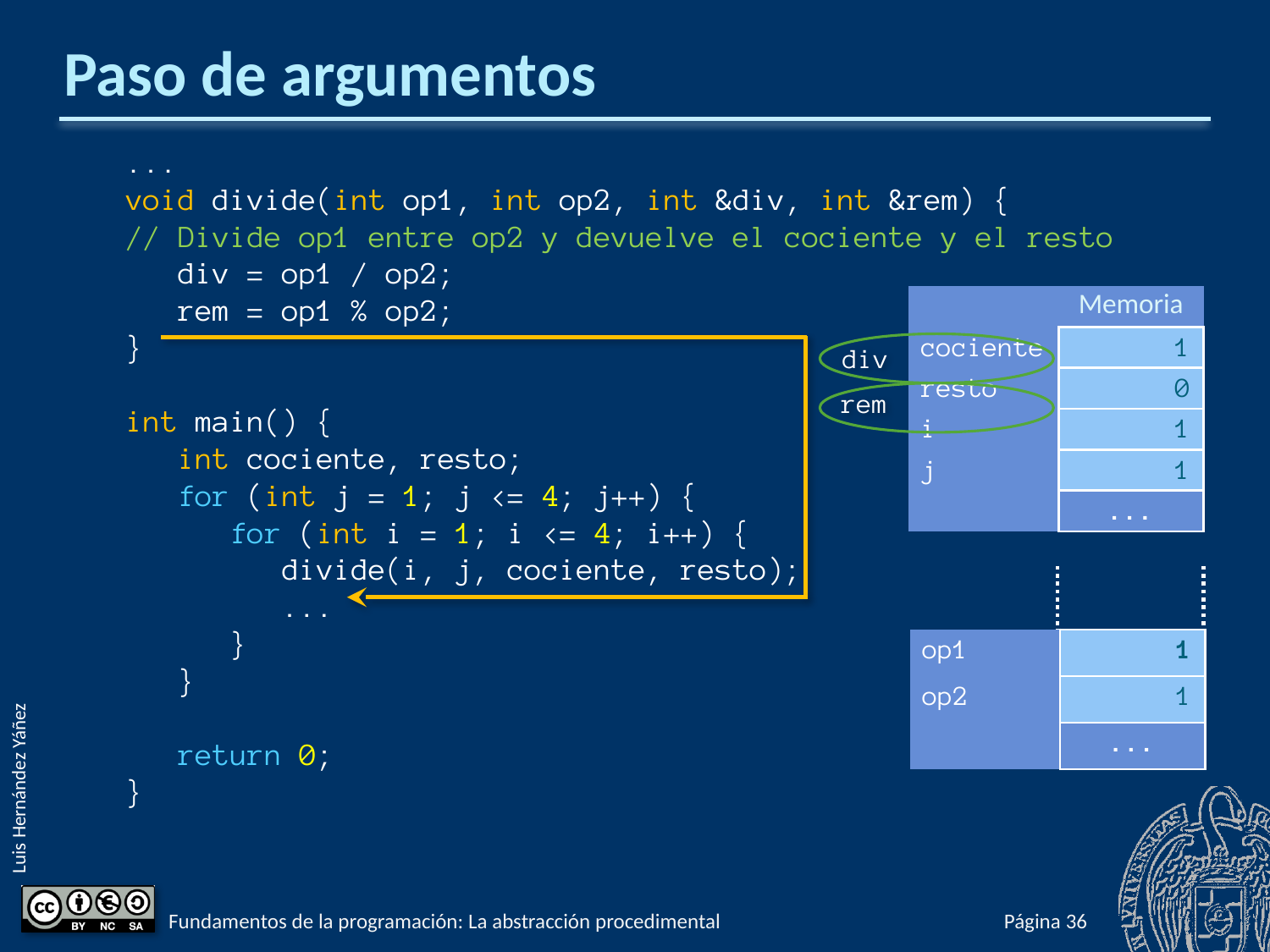

# Paso de argumentos
...
void divide(int op1, int op2, int &div, int &rem) {
// Divide op1 entre op2 y devuelve el cociente y el resto
   div = op1 / op2;
   rem = op1 % op2;
}

int main() {
   int cociente, resto;
   for (int j = 1; j <= 4; j++) {
      for (int i = 1; i <= 4; i++) {
         divide(i, j, cociente, resto);
         ...
      }
   }

   return 0;
}
|  | Memoria |
| --- | --- |
| cociente | 1 |
| resto | 0 |
| i | 1 |
| j | 1 |
|  | ... |

div
rem

| op1 | 1 |
| --- | --- |
| op2 | 1 |
|  | ... |
Fundamentos de la programación: La abstracción procedimental
Página 36